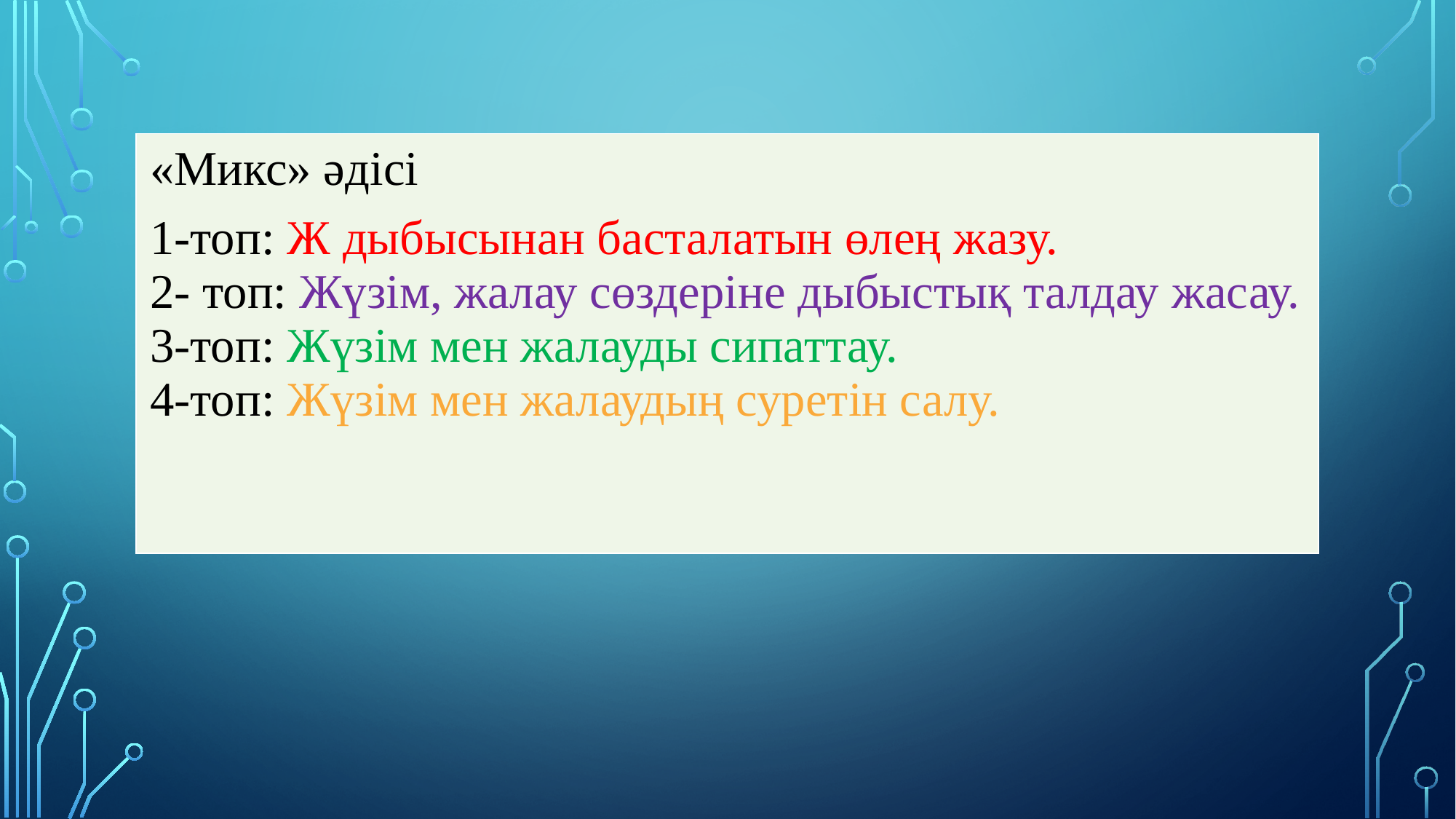

| «Микс» әдісі 1-топ: Ж дыбысынан басталатын өлең жазу. 2- топ: Жүзім, жалау сөздеріне дыбыстық талдау жасау. 3-топ: Жүзім мен жалауды сипаттау. 4-топ: Жүзім мен жалаудың суретін салу. |
| --- |